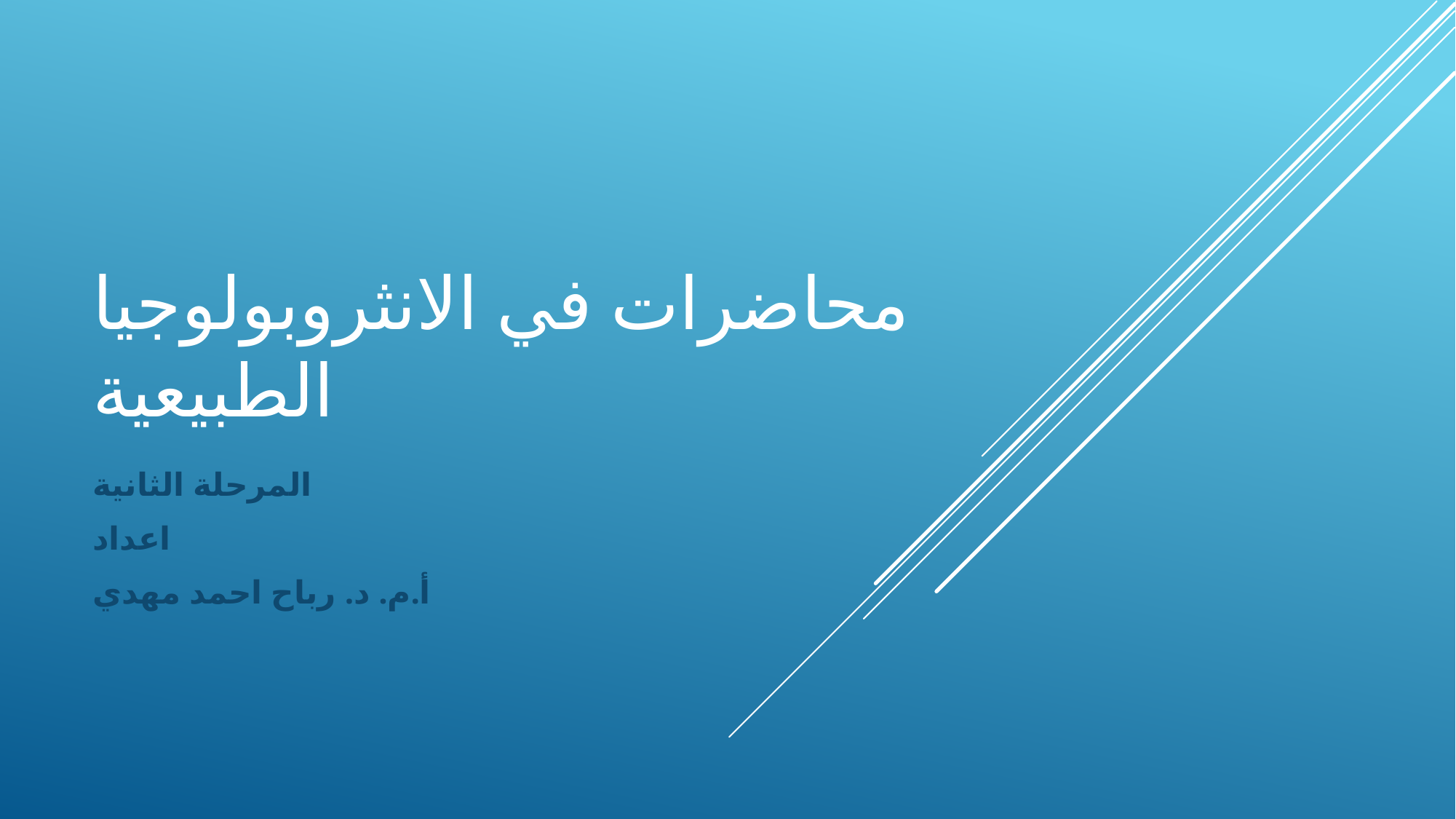

# محاضرات في الانثروبولوجيا الطبيعية
المرحلة الثانية
اعداد
أ.م. د. رباح احمد مهدي